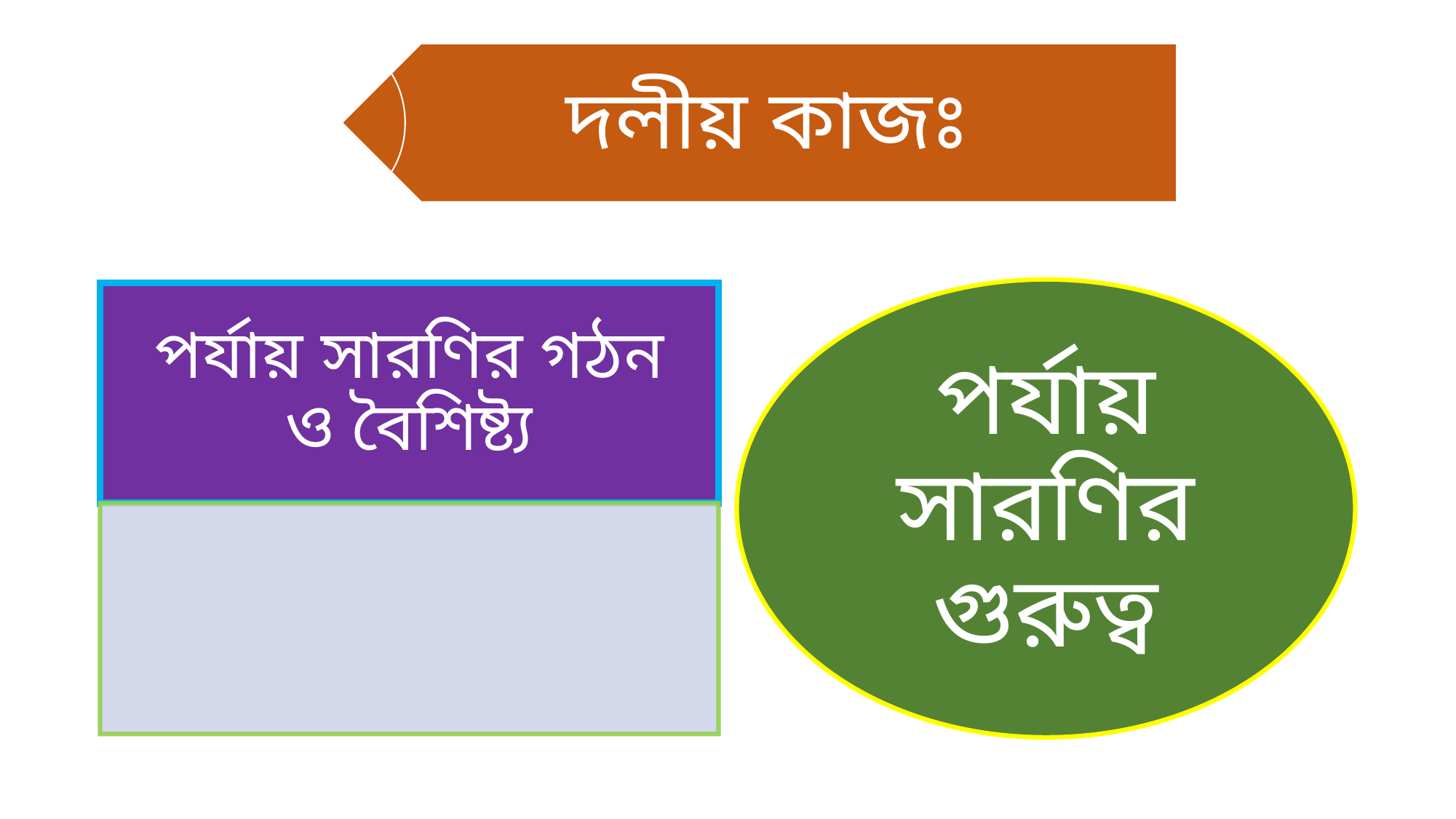

দলীয় কাজঃ
পর্যায় সারণির গঠন ও বৈশিষ্ট্য
পর্যায় সারণির গুরুত্ব